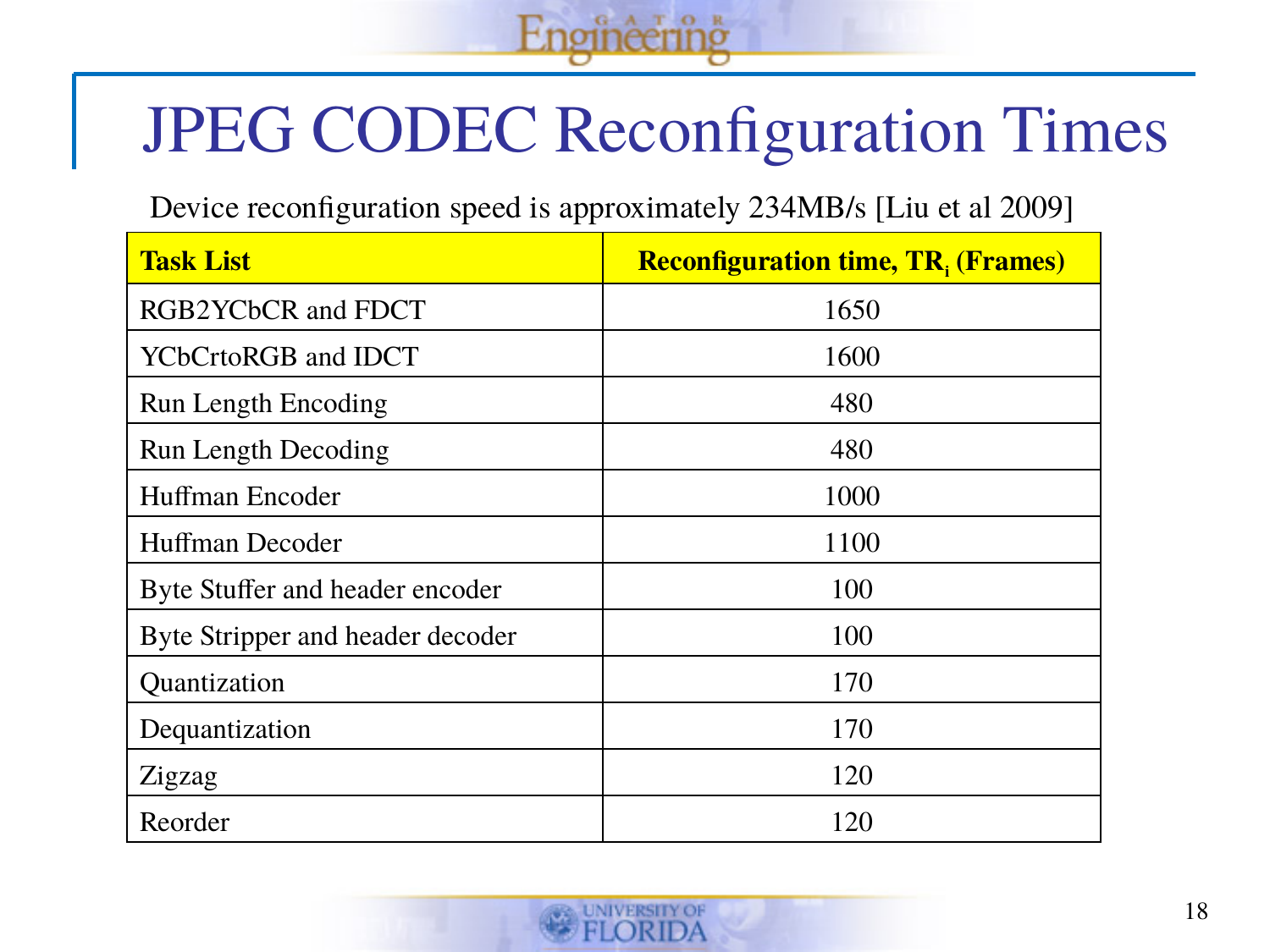

JPEG CODEC Reconfiguration Times
Device reconfiguration speed is approximately 234MB/s [Liu et al 2009]
| Task List | Reconfiguration time, TRi (Frames) |
| --- | --- |
| RGB2YCbCR and FDCT | 1650 |
| YCbCrtoRGB and IDCT | 1600 |
| Run Length Encoding | 480 |
| Run Length Decoding | 480 |
| Huffman Encoder | 1000 |
| Huffman Decoder | 1100 |
| Byte Stuffer and header encoder | 100 |
| Byte Stripper and header decoder | 100 |
| Quantization | 170 |
| Dequantization | 170 |
| Zigzag | 120 |
| Reorder | 120 |
18